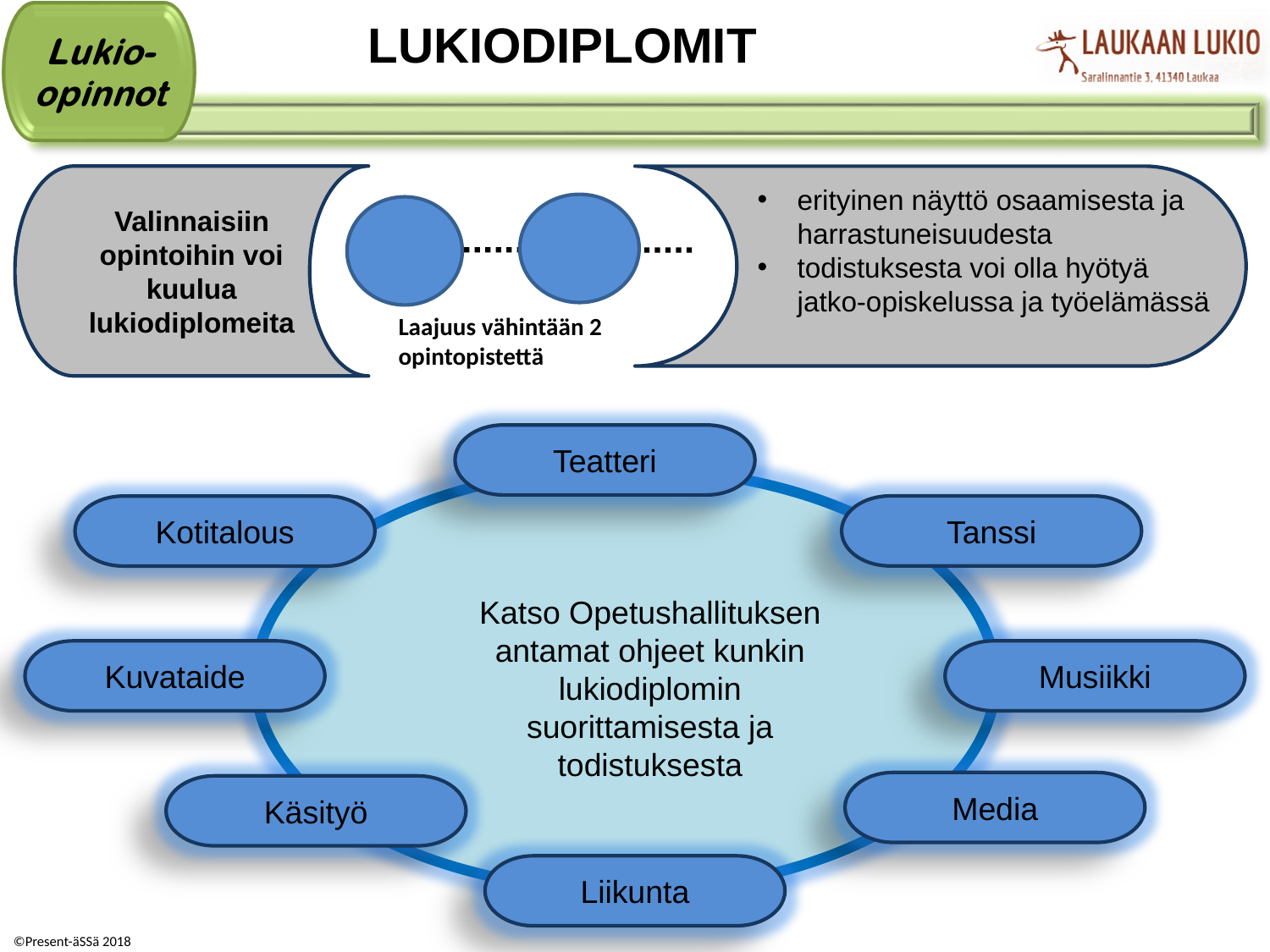

# LUKIODIPLOMIT

Valinnaisiin opintoihin voi kuulua lukiodiplomeita
erityinen näyttö osaamisesta ja harrastuneisuudesta
todistuksesta voi olla hyötyä jatko-opiskelussa ja työelämässä

Laajuus vähintään 2 opintopistettä
Teatteri

Tanssi
Kotitalous
Katso Opetushallituksen antamat ohjeet kunkin lukiodiplomin suorittamisesta ja todistuksesta
Kuvataide
Musiikki
Media
Käsityö
Liikunta